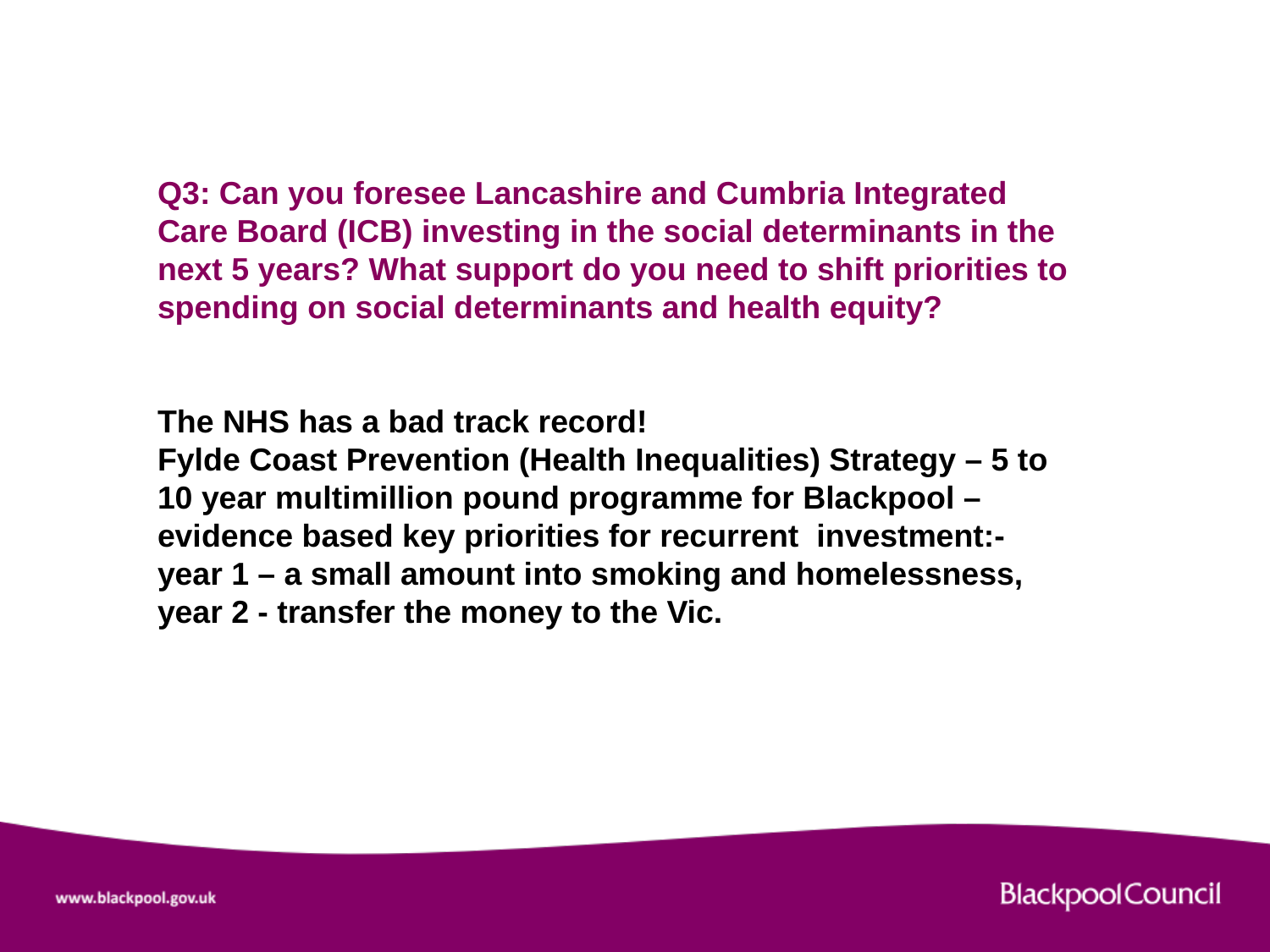

Q3: Can you foresee Lancashire and Cumbria Integrated Care Board (ICB) investing in the social determinants in the next 5 years? What support do you need to shift priorities to spending on social determinants and health equity?

The NHS has a bad track record!
Fylde Coast Prevention (Health Inequalities) Strategy – 5 to 10 year multimillion pound programme for Blackpool – evidence based key priorities for recurrent  investment:-
year 1 – a small amount into smoking and homelessness,
year 2 - transfer the money to the Vic.